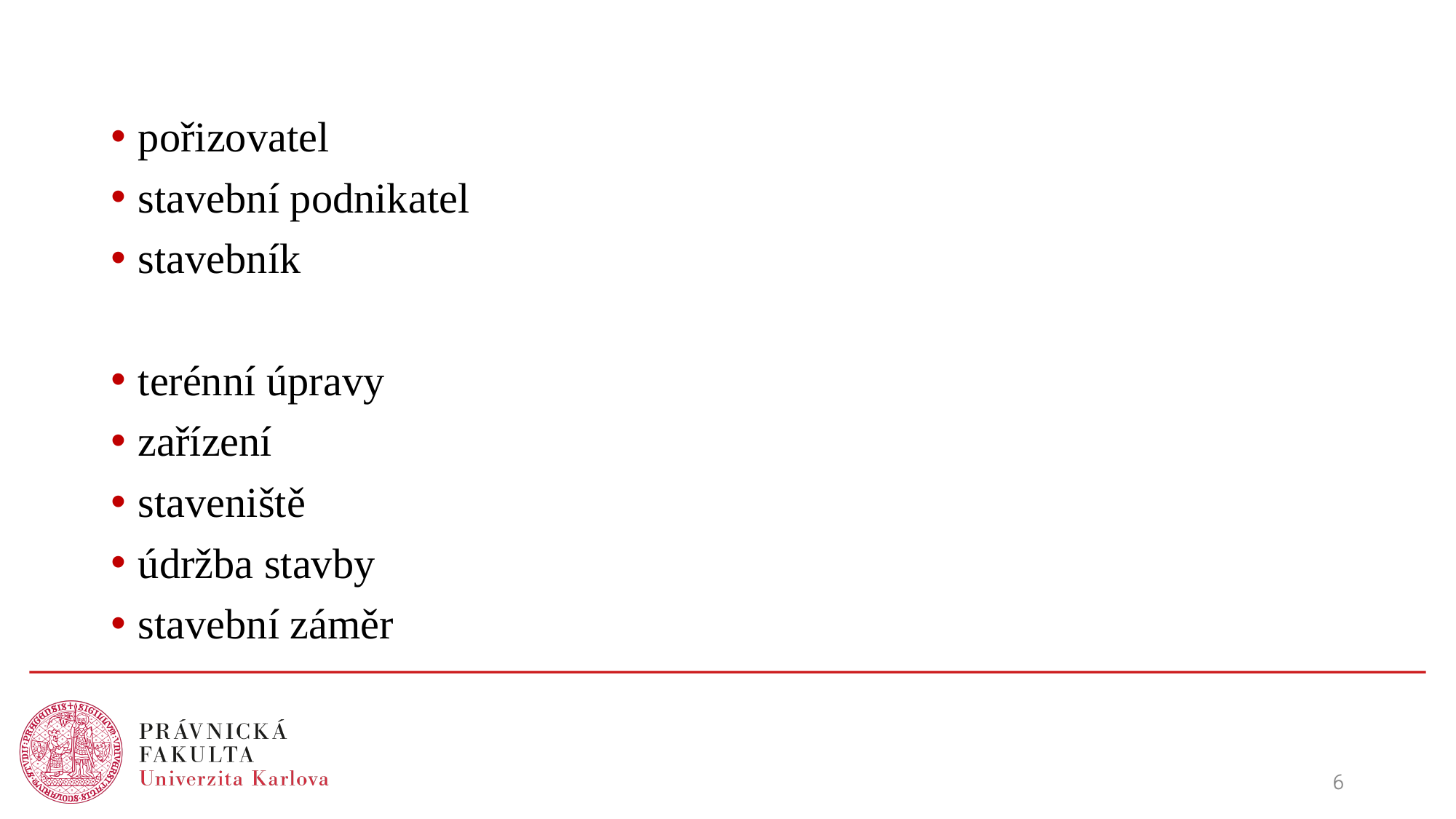

#

pořizovatel
stavební podnikatel
stavebník

terénní úpravy
zařízení
staveniště
údržba stavby
stavební záměr

6